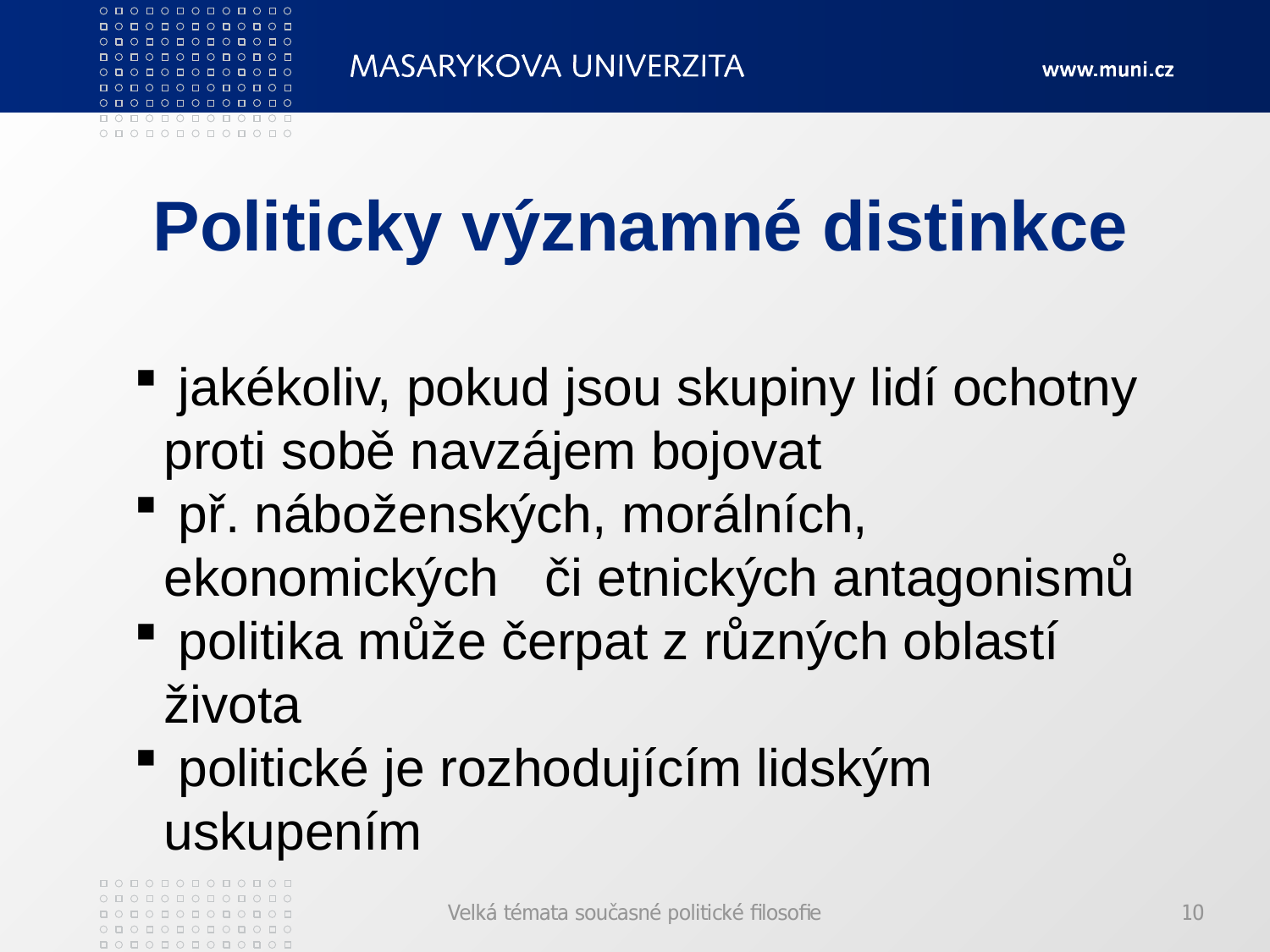

# Politicky významné distinkce
 jakékoliv, pokud jsou skupiny lidí ochotny 	proti sobě navzájem bojovat
 př. náboženských, morálních, ekonomických  	či etnických antagonismů
 politika může čerpat z různých oblastí života
 politické je rozhodujícím lidským uskupením
Velká témata současné politické filosofie
10